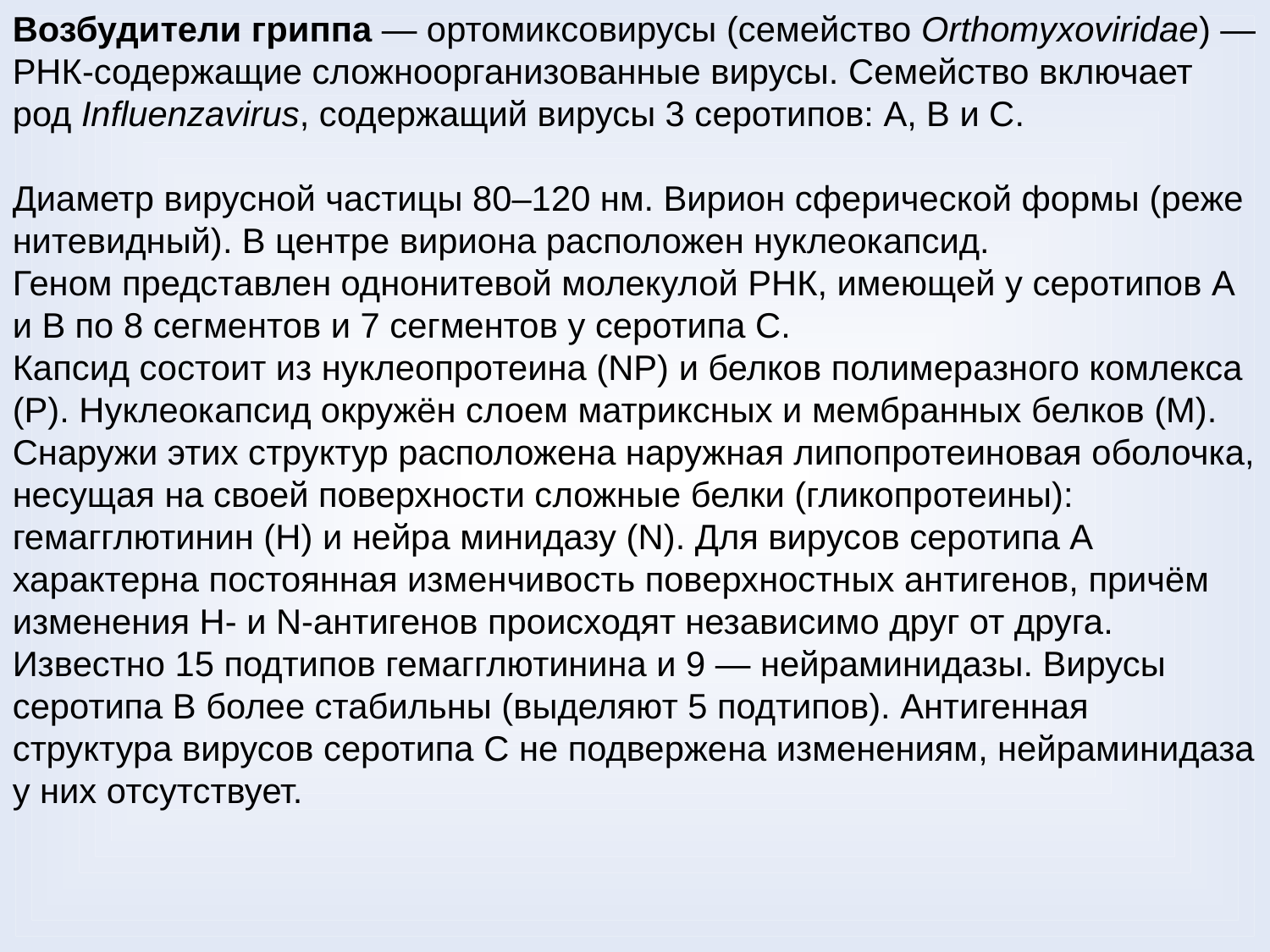

Возбудители гриппа — ортомиксовирусы (семейство Orthomyxoviridae) — РНК-содержащие сложноорганизованные вирусы. Семейство включает род Influenzavirus, содержащий вирусы 3 серотипов: А, В и С.

Диаметр вирусной частицы 80–120 нм. Вирион сферической формы (реже нитевидный). В центре вириона расположен нуклеокапсид.
Геном представлен однонитевой молекулой РНК, имеющей у серотипов А и В по 8 сегментов и 7 сегментов у серотипа С.
Капсид состоит из нуклеопротеина (NP) и белков полимеразного комлекса (P). Нуклеокапсид окружён слоем матриксных и мембранных белков (М). Снаружи этих структур расположена наружная липопротеиновая оболочка, несущая на своей поверхности сложные белки (гликопротеины): гемагглютинин (Н) и нейра минидазу (N). Для вирусов серотипа А характерна постоянная изменчивость поверхностных антигенов, причём изменения Н- и N-антигенов происходят независимо друг от друга. Известно 15 подтипов гемагглютинина и 9 — нейраминидазы. Вирусы серотипа В более стабильны (выделяют 5 подтипов). Антигенная структура вирусов серотипа С не подвержена изменениям, нейраминидаза у них отсутствует.